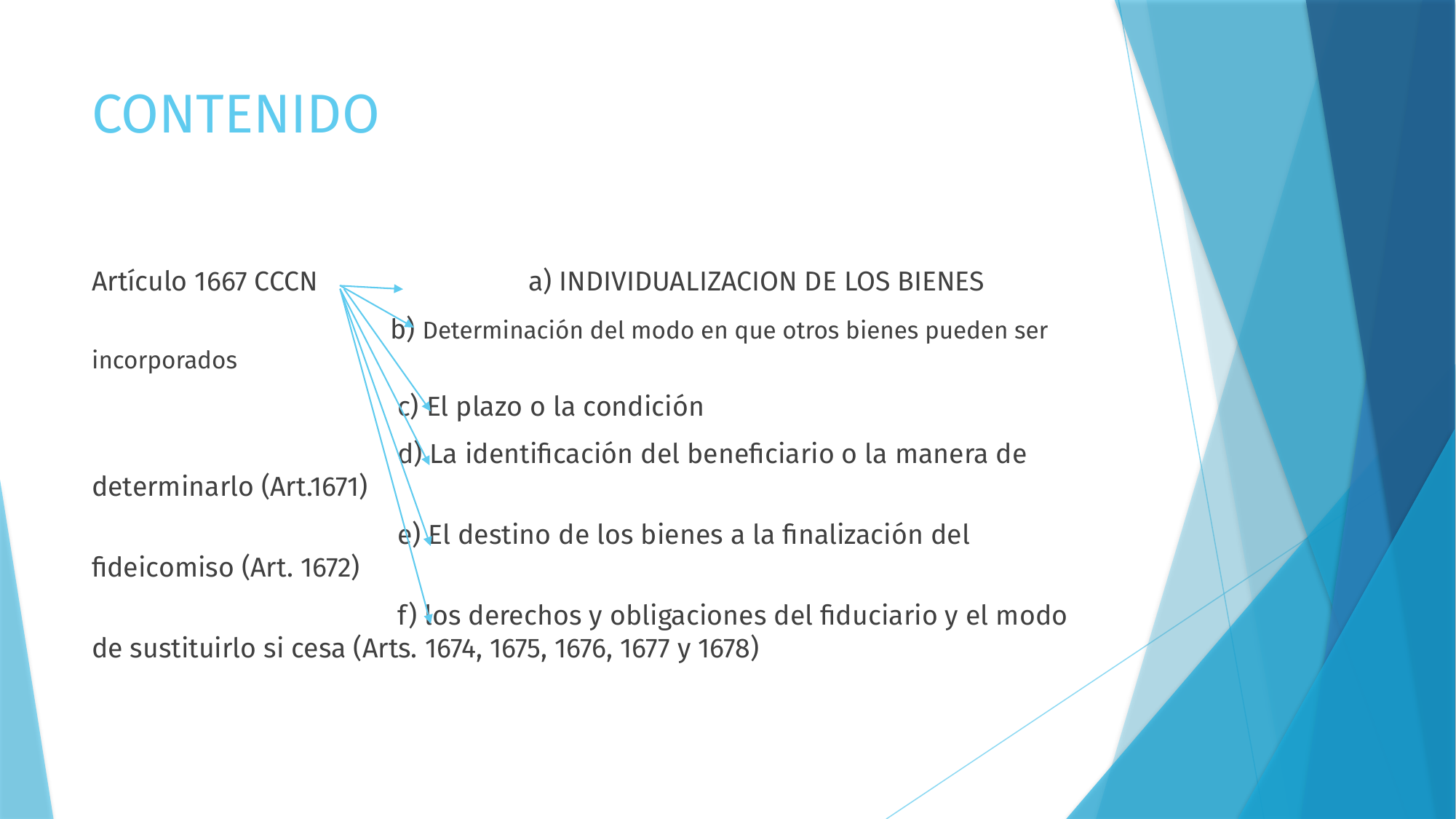

# CONTENIDO
Artículo 1667 CCCN 		a) INDIVIDUALIZACION DE LOS BIENES
                                         b) Determinación del modo en que otros bienes pueden ser incorporados
                                          c) El plazo o la condición
                                          d) La identificación del beneficiario o la manera de determinarlo (Art.1671)
                                          e) El destino de los bienes a la finalización del fideicomiso (Art. 1672)
                                          f) los derechos y obligaciones del fiduciario y el modo de sustituirlo si cesa (Arts. 1674, 1675, 1676, 1677 y 1678)